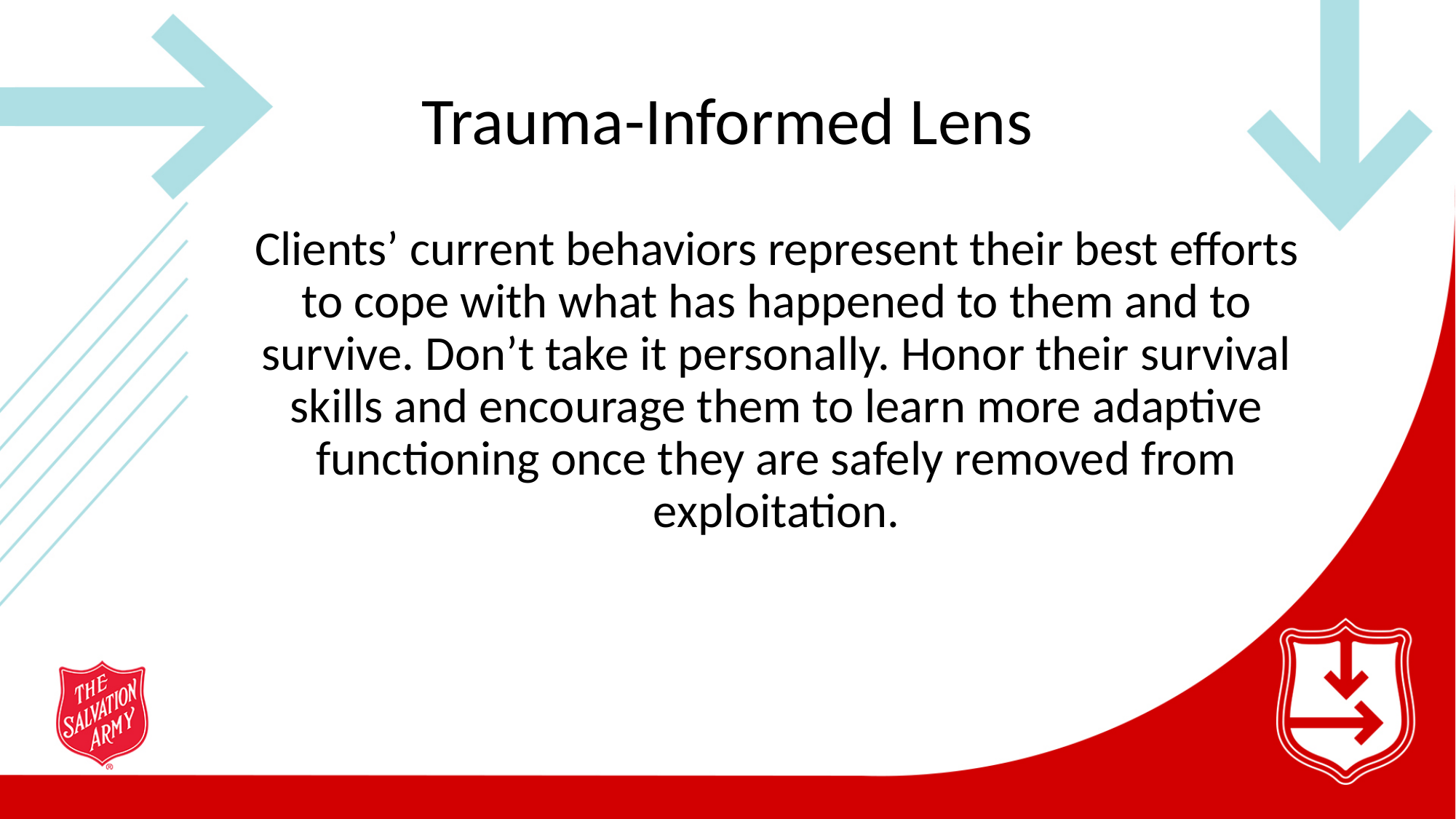

Trauma-Informed Lens
Clients’ current behaviors represent their best efforts to cope with what has happened to them and to survive. Don’t take it personally. Honor their survival skills and encourage them to learn more adaptive functioning once they are safely removed from exploitation.